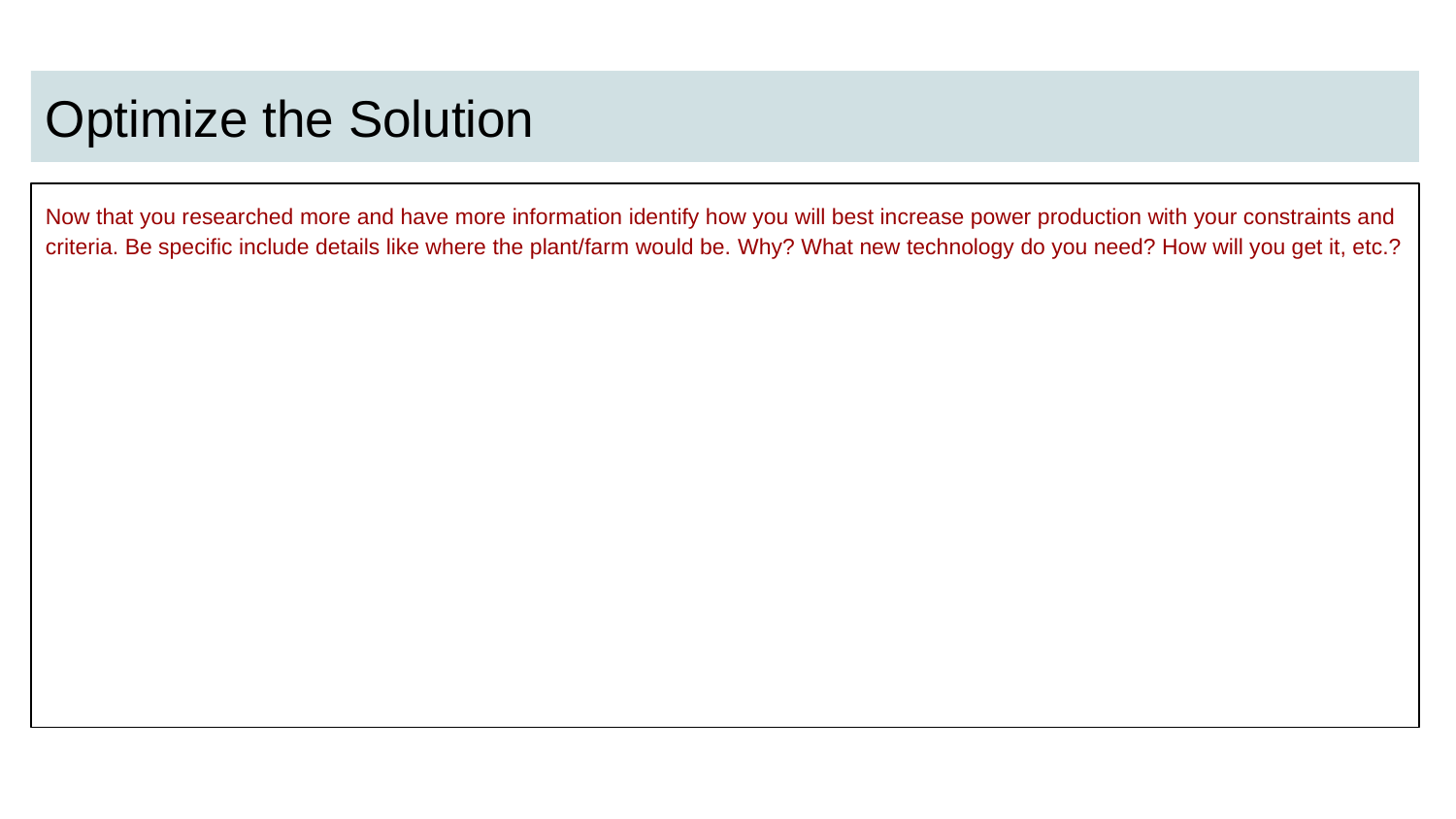

# Optimize the Solution
Now that you researched more and have more information identify how you will best increase power production with your constraints and criteria. Be specific include details like where the plant/farm would be. Why? What new technology do you need? How will you get it, etc.?